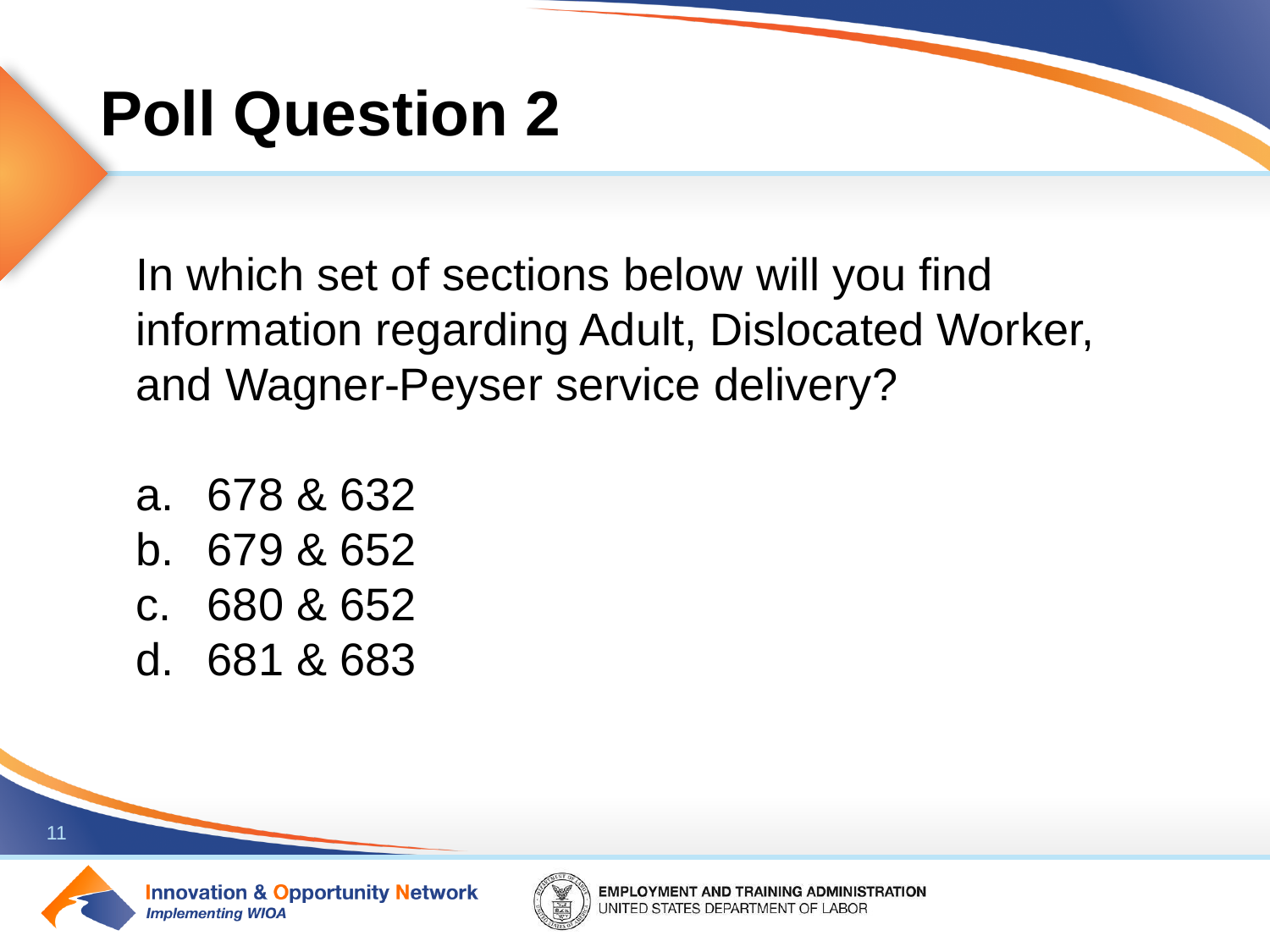

# Poll Question 2
In which set of sections below will you find information regarding Adult, Dislocated Worker, and Wagner-Peyser service delivery?

678 & 632
679 & 652
680 & 652
681 & 683